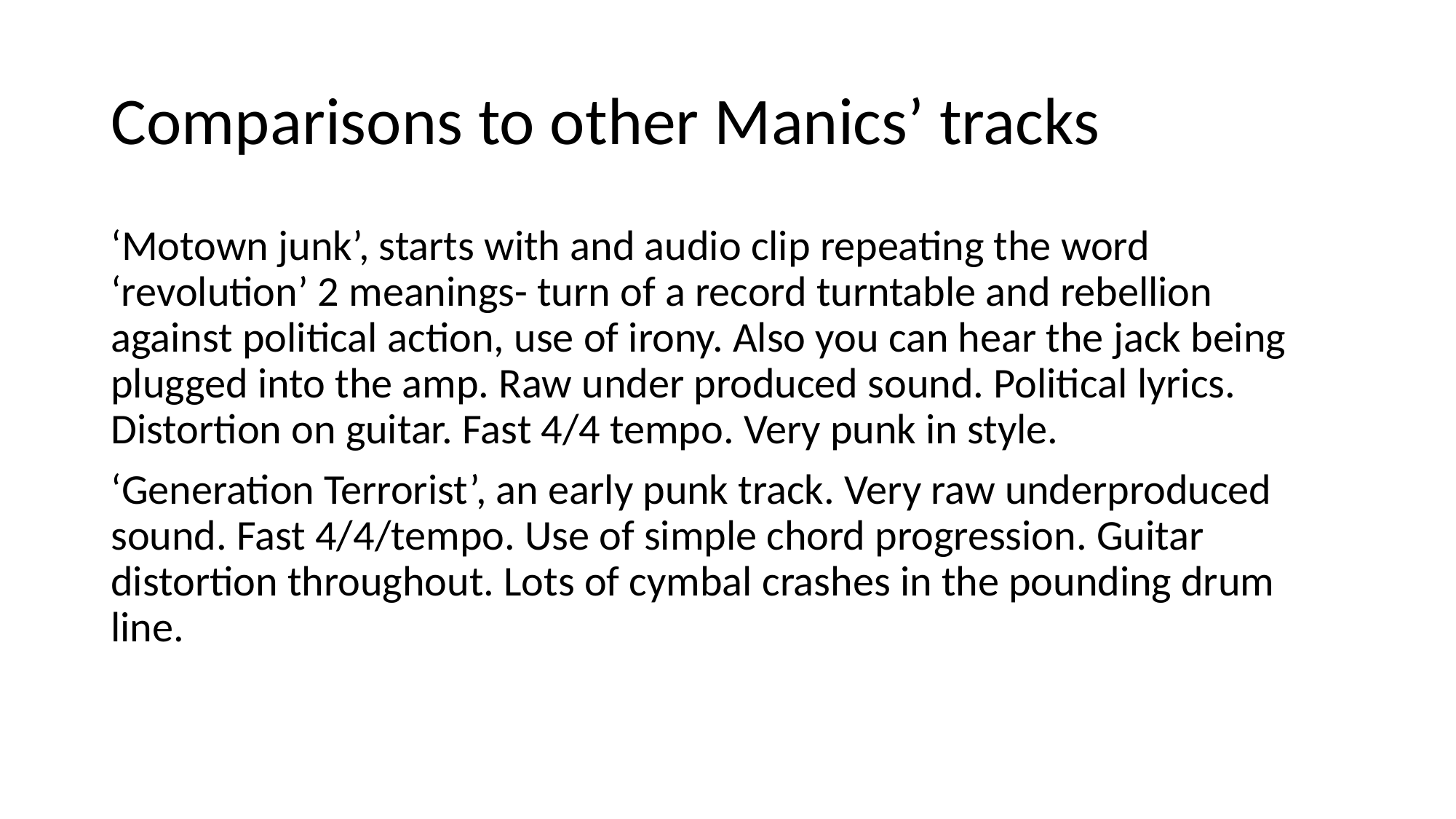

# Comparisons to other Manics’ tracks
‘Motown junk’, starts with and audio clip repeating the word ‘revolution’ 2 meanings- turn of a record turntable and rebellion against political action, use of irony. Also you can hear the jack being plugged into the amp. Raw under produced sound. Political lyrics. Distortion on guitar. Fast 4/4 tempo. Very punk in style.
‘Generation Terrorist’, an early punk track. Very raw underproduced sound. Fast 4/4/tempo. Use of simple chord progression. Guitar distortion throughout. Lots of cymbal crashes in the pounding drum line.